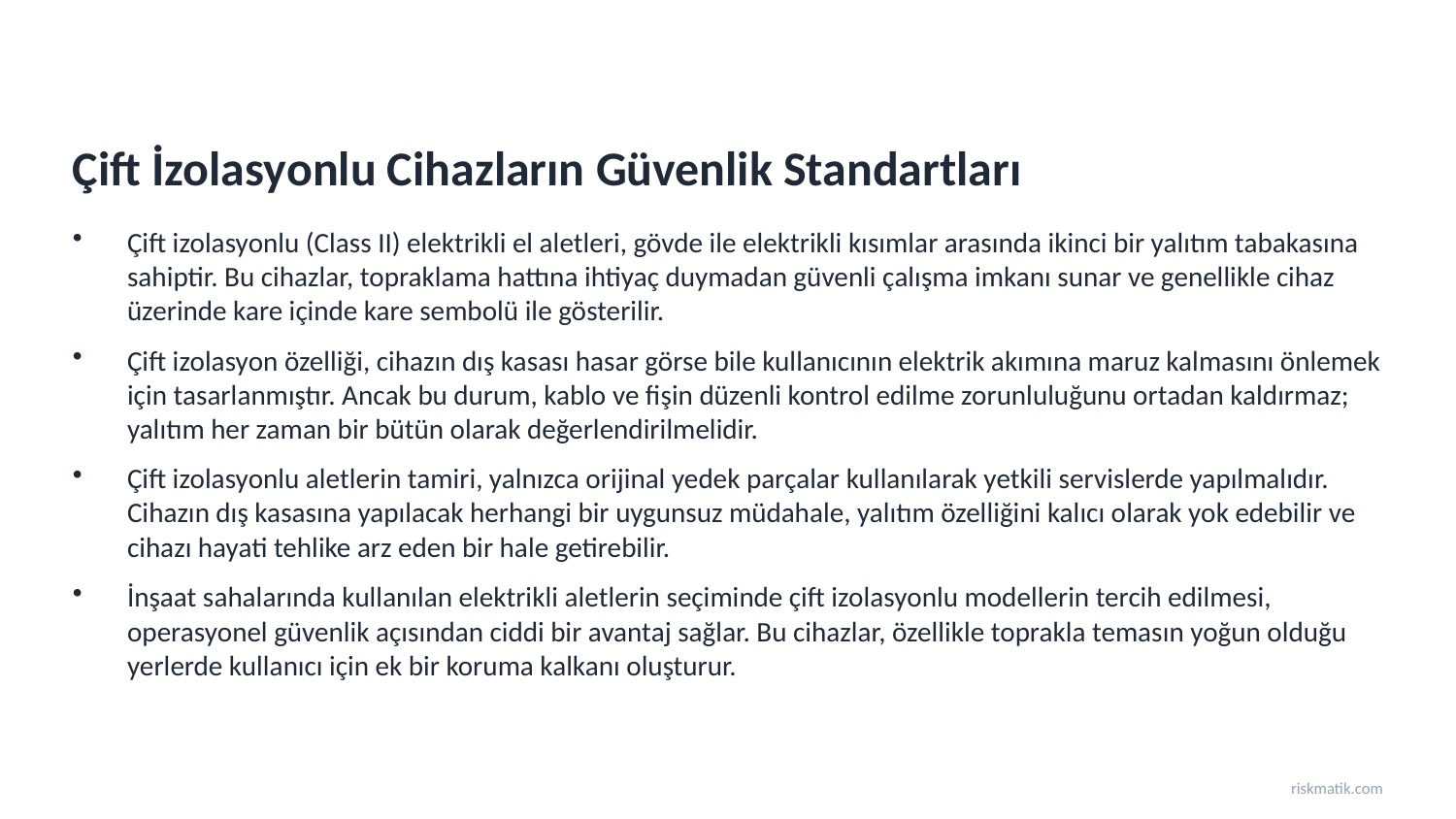

Çift İzolasyonlu Cihazların Güvenlik Standartları
Çift izolasyonlu (Class II) elektrikli el aletleri, gövde ile elektrikli kısımlar arasında ikinci bir yalıtım tabakasına sahiptir. Bu cihazlar, topraklama hattına ihtiyaç duymadan güvenli çalışma imkanı sunar ve genellikle cihaz üzerinde kare içinde kare sembolü ile gösterilir.
Çift izolasyon özelliği, cihazın dış kasası hasar görse bile kullanıcının elektrik akımına maruz kalmasını önlemek için tasarlanmıştır. Ancak bu durum, kablo ve fişin düzenli kontrol edilme zorunluluğunu ortadan kaldırmaz; yalıtım her zaman bir bütün olarak değerlendirilmelidir.
Çift izolasyonlu aletlerin tamiri, yalnızca orijinal yedek parçalar kullanılarak yetkili servislerde yapılmalıdır. Cihazın dış kasasına yapılacak herhangi bir uygunsuz müdahale, yalıtım özelliğini kalıcı olarak yok edebilir ve cihazı hayati tehlike arz eden bir hale getirebilir.
İnşaat sahalarında kullanılan elektrikli aletlerin seçiminde çift izolasyonlu modellerin tercih edilmesi, operasyonel güvenlik açısından ciddi bir avantaj sağlar. Bu cihazlar, özellikle toprakla temasın yoğun olduğu yerlerde kullanıcı için ek bir koruma kalkanı oluşturur.
riskmatik.com